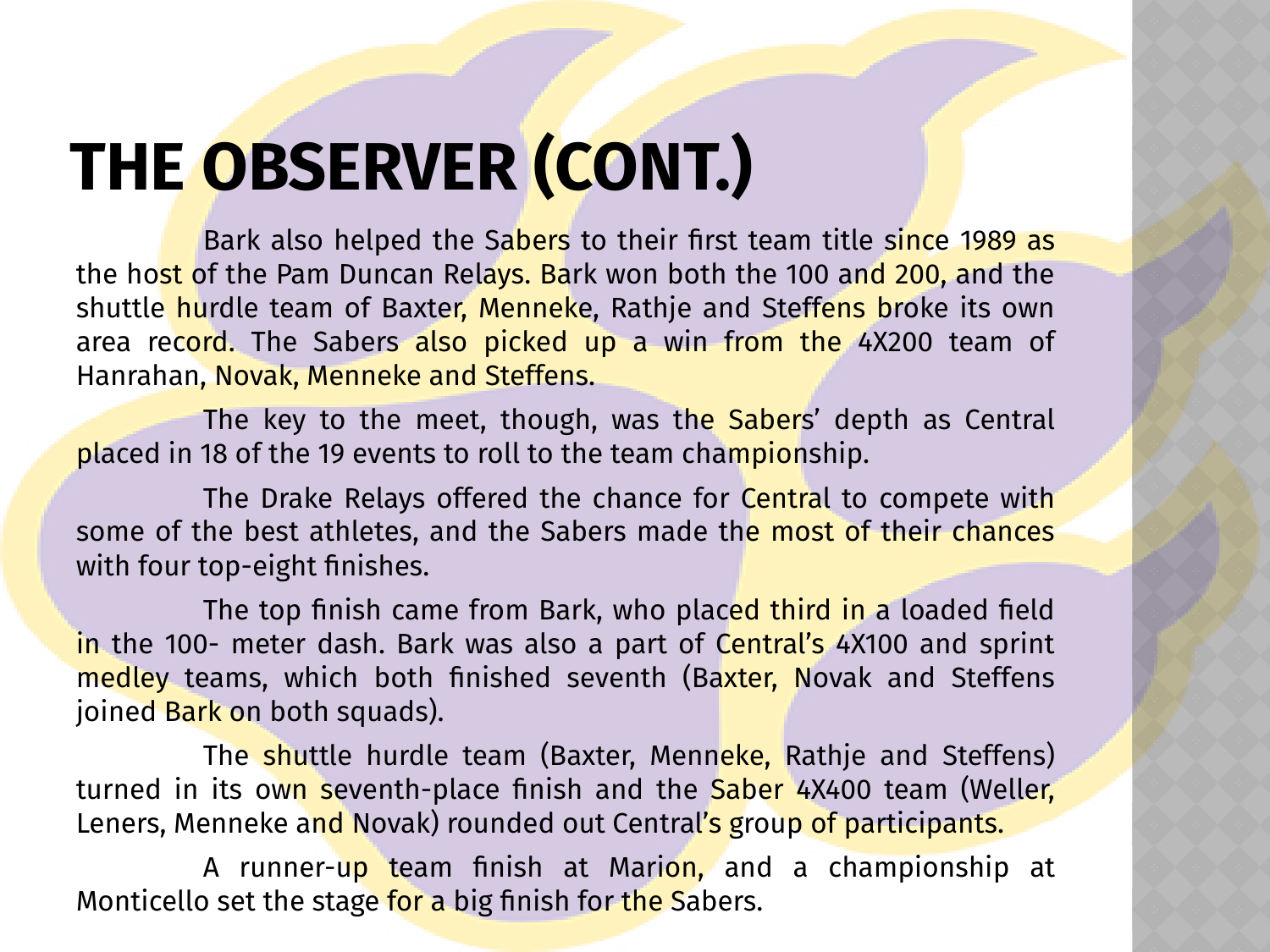

# The Observer (cont.)
	Bark also helped the Sabers to their first team title since 1989 as the host of the Pam Duncan Relays. Bark won both the 100 and 200, and the shuttle hurdle team of Baxter, Menneke, Rathje and Steffens broke its own area record. The Sabers also picked up a win from the 4X200 team of Hanrahan, Novak, Menneke and Steffens.
	The key to the meet, though, was the Sabers’ depth as Central placed in 18 of the 19 events to roll to the team championship.
	The Drake Relays offered the chance for Central to compete with some of the best athletes, and the Sabers made the most of their chances with four top-eight finishes.
	The top finish came from Bark, who placed third in a loaded field in the 100- meter dash. Bark was also a part of Central’s 4X100 and sprint medley teams, which both finished seventh (Baxter, Novak and Steffens joined Bark on both squads).
	The shuttle hurdle team (Baxter, Menneke, Rathje and Steffens) turned in its own seventh-place finish and the Saber 4X400 team (Weller, Leners, Menneke and Novak) rounded out Central’s group of participants.
	A runner-up team finish at Marion, and a championship at Monticello set the stage for a big finish for the Sabers.